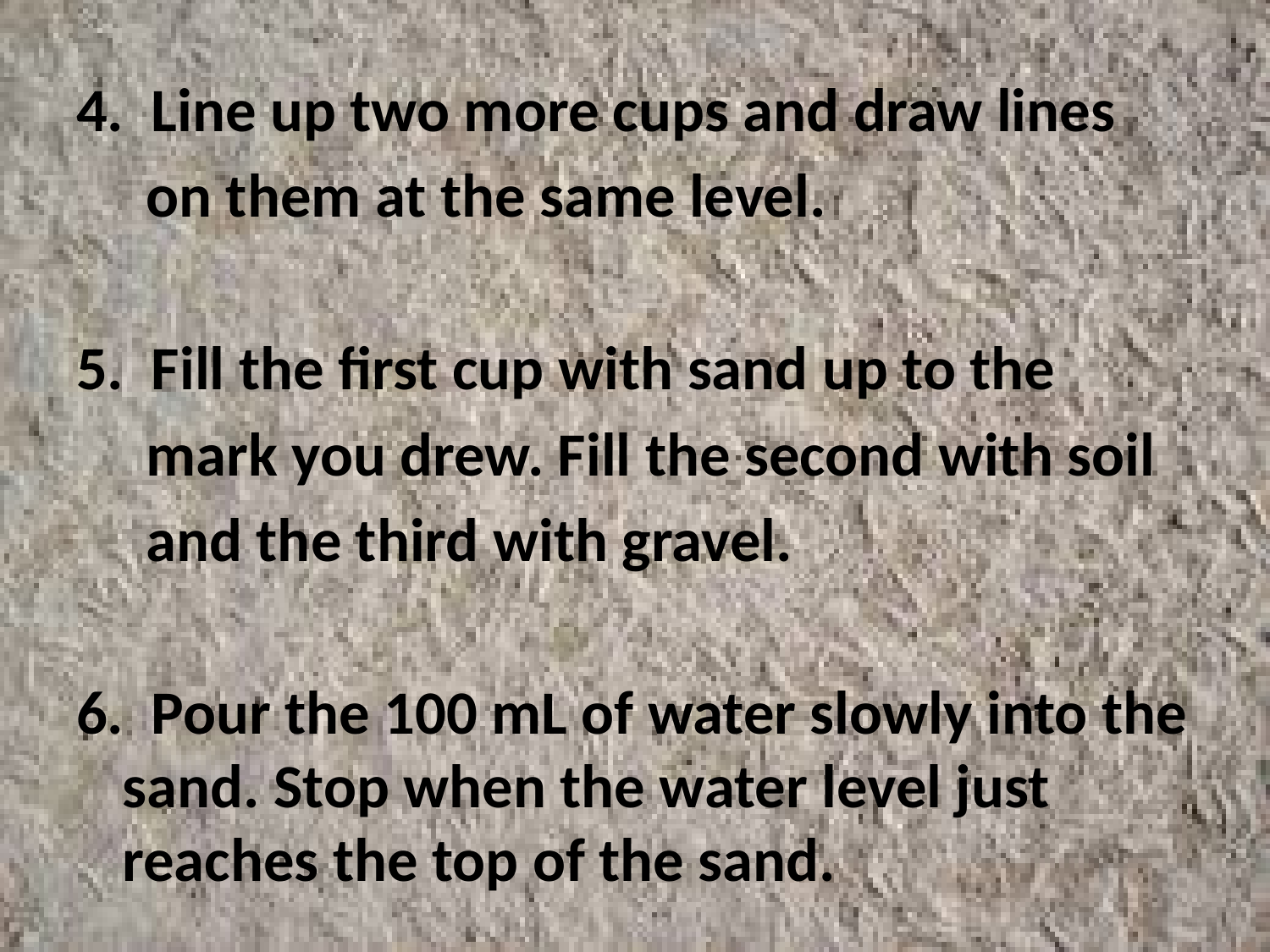

4.  Line up two more cups and draw lines
     on them at the same level.

5.  Fill the first cup with sand up to the
     mark you drew. Fill the second with soil
     and the third with gravel.

6.  Pour the 100 mL of water slowly into the sand. Stop when the water level just reaches the top of the sand.